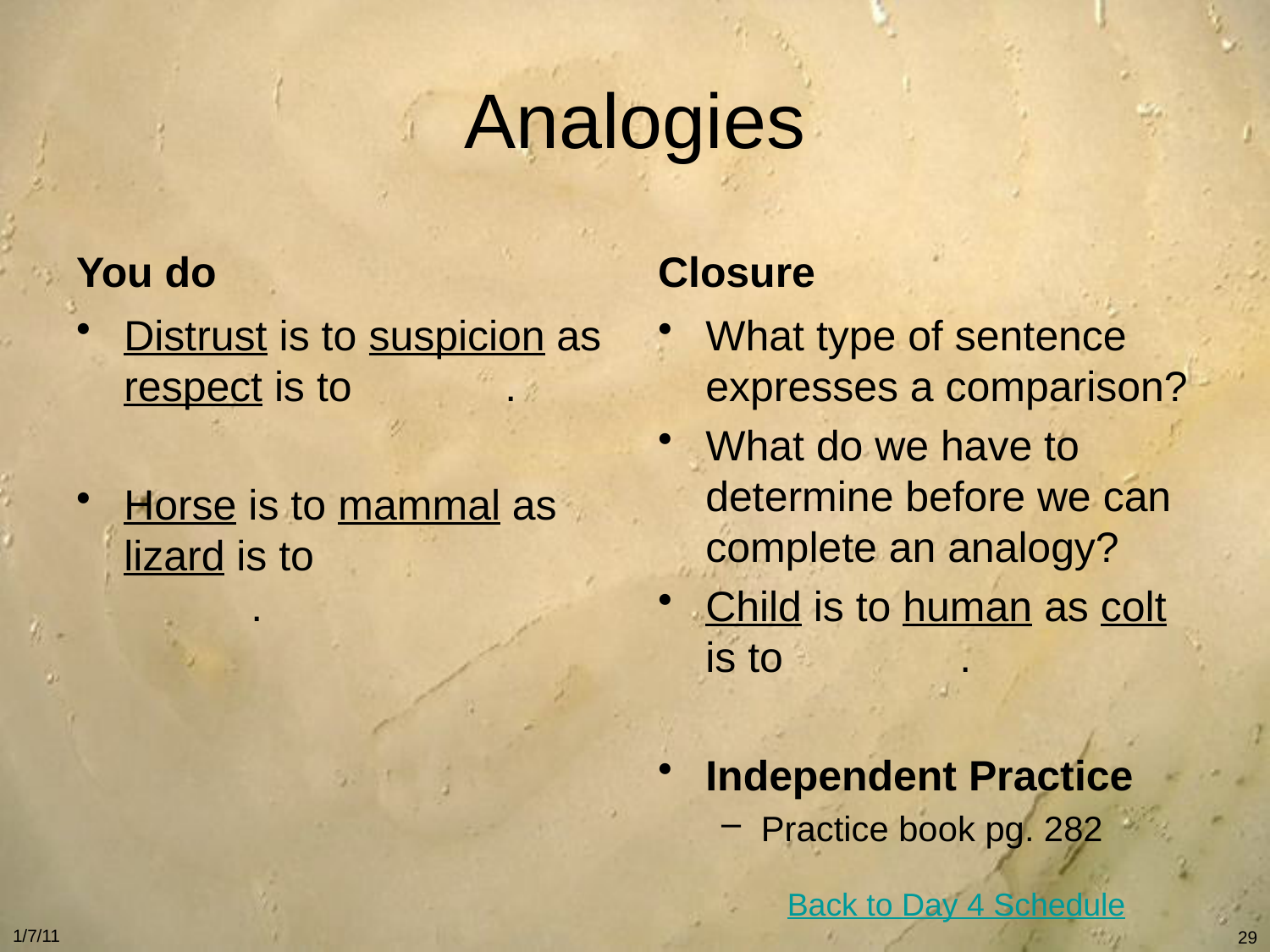

# Analogies
You do
Closure
Distrust is to suspicion as respect is to 		.

Horse is to mammal as lizard is to 			.
What type of sentence expresses a comparison?
What do we have to determine before we can complete an analogy?
Child is to human as colt is to 		.

Independent Practice
Practice book pg. 282
Back to Day 4 Schedule
1/7/11
29